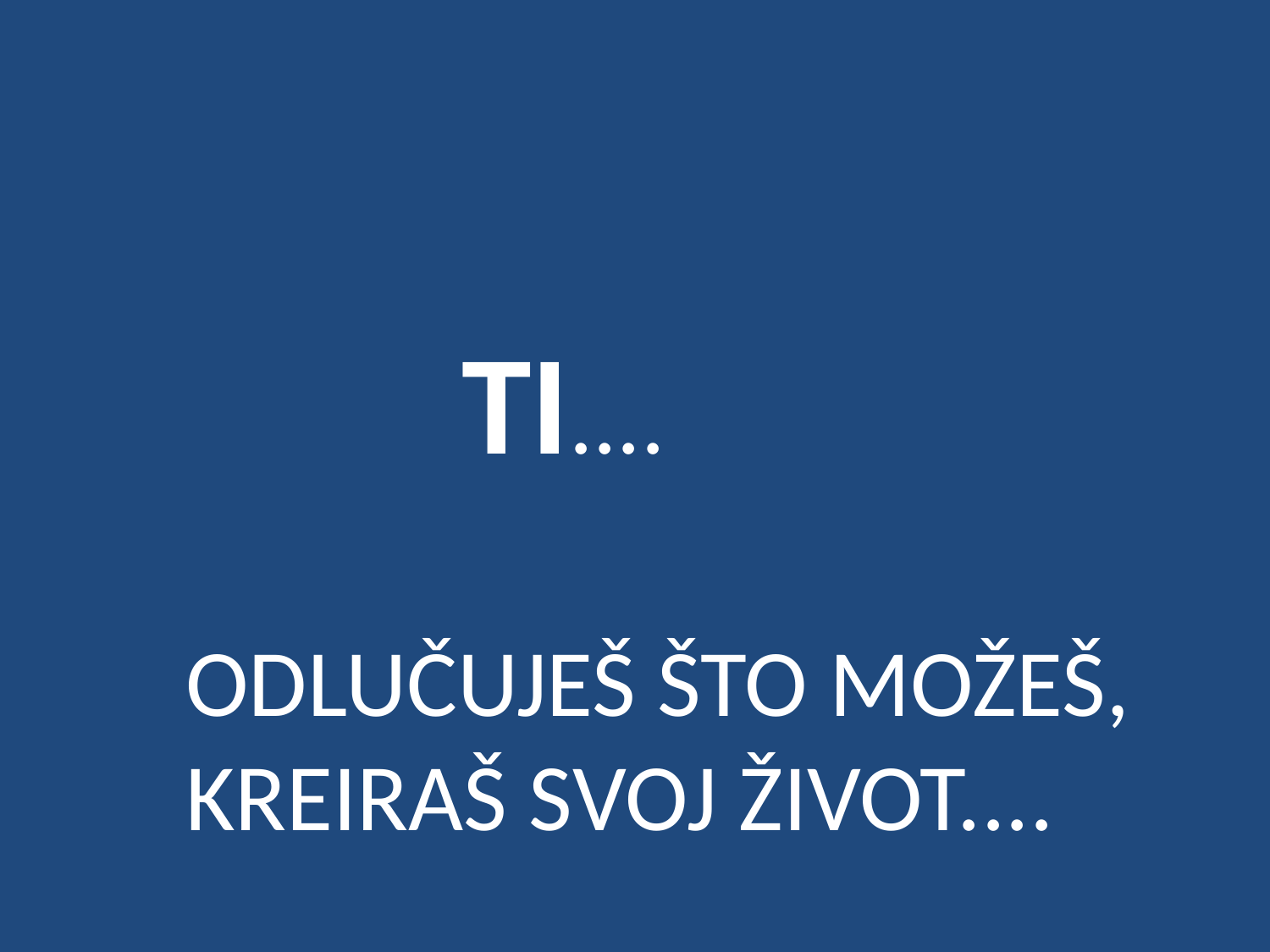

# TI....
ODLUČUJEŠ ŠTO MOŽEŠ,
KREIRAŠ SVOJ ŽIVOT....